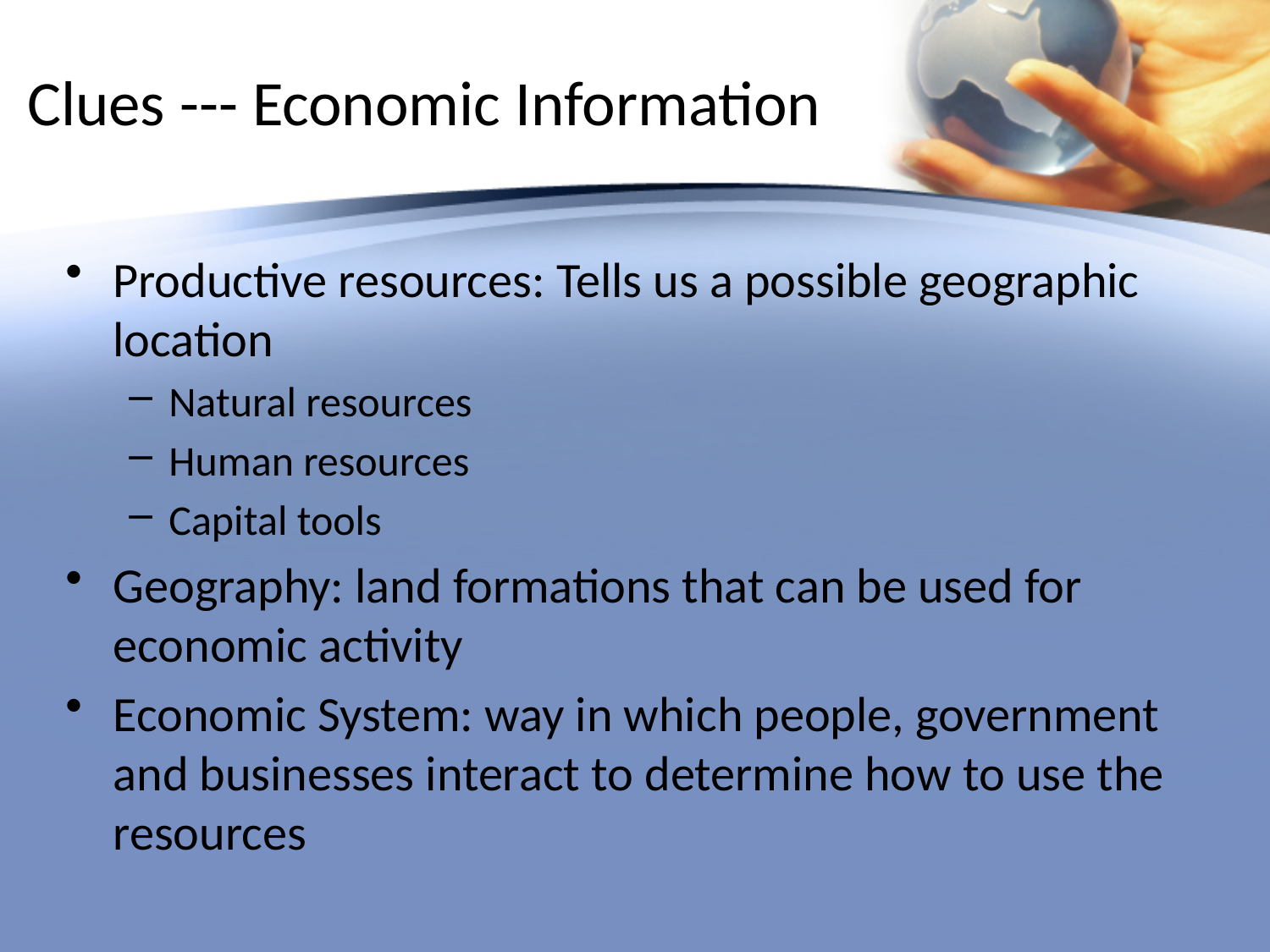

# Clues --- Economic Information
Productive resources: Tells us a possible geographic location
Natural resources
Human resources
Capital tools
Geography: land formations that can be used for economic activity
Economic System: way in which people, government and businesses interact to determine how to use the resources